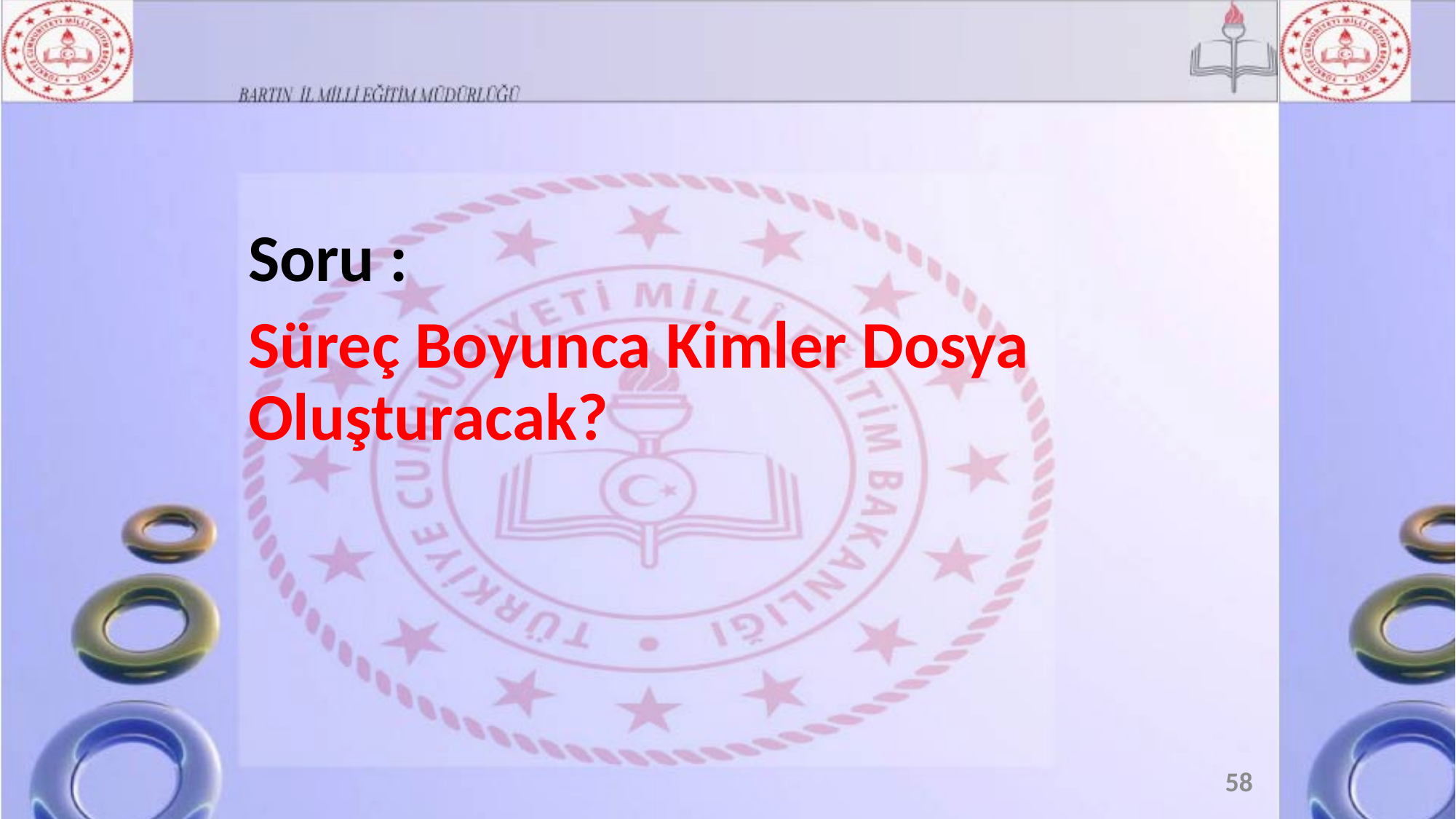

Soru :
Süreç Boyunca Kimler Dosya Oluşturacak?
58